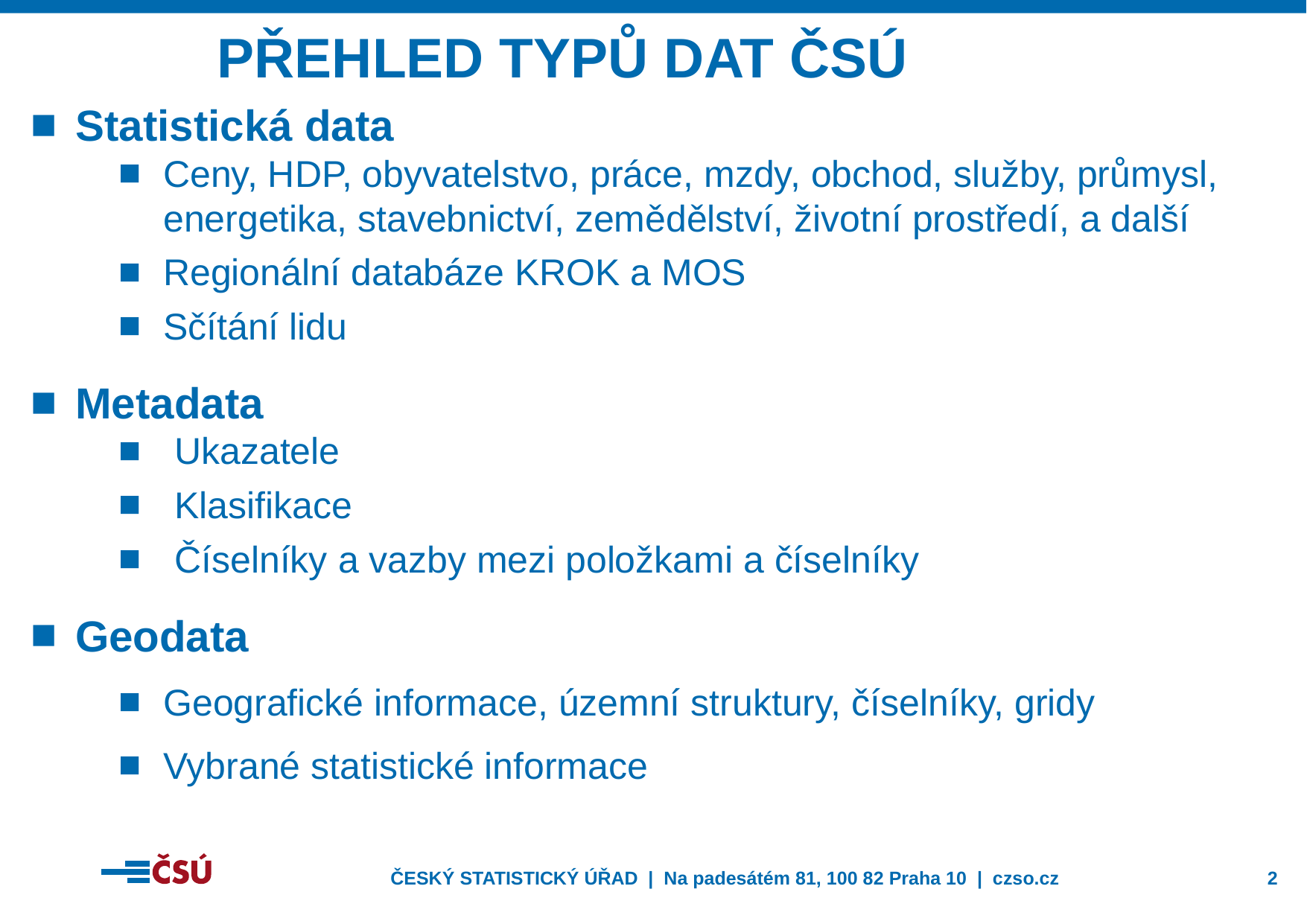

přehled typů dat ČSÚ
Statistická data
Ceny, HDP, obyvatelstvo, práce, mzdy, obchod, služby, průmysl, energetika, stavebnictví, zemědělství, životní prostředí, a další
Regionální databáze KROK a MOS
Sčítání lidu
Metadata
Ukazatele
Klasifikace
Číselníky a vazby mezi položkami a číselníky
Geodata
Geografické informace, územní struktury, číselníky, gridy
Vybrané statistické informace